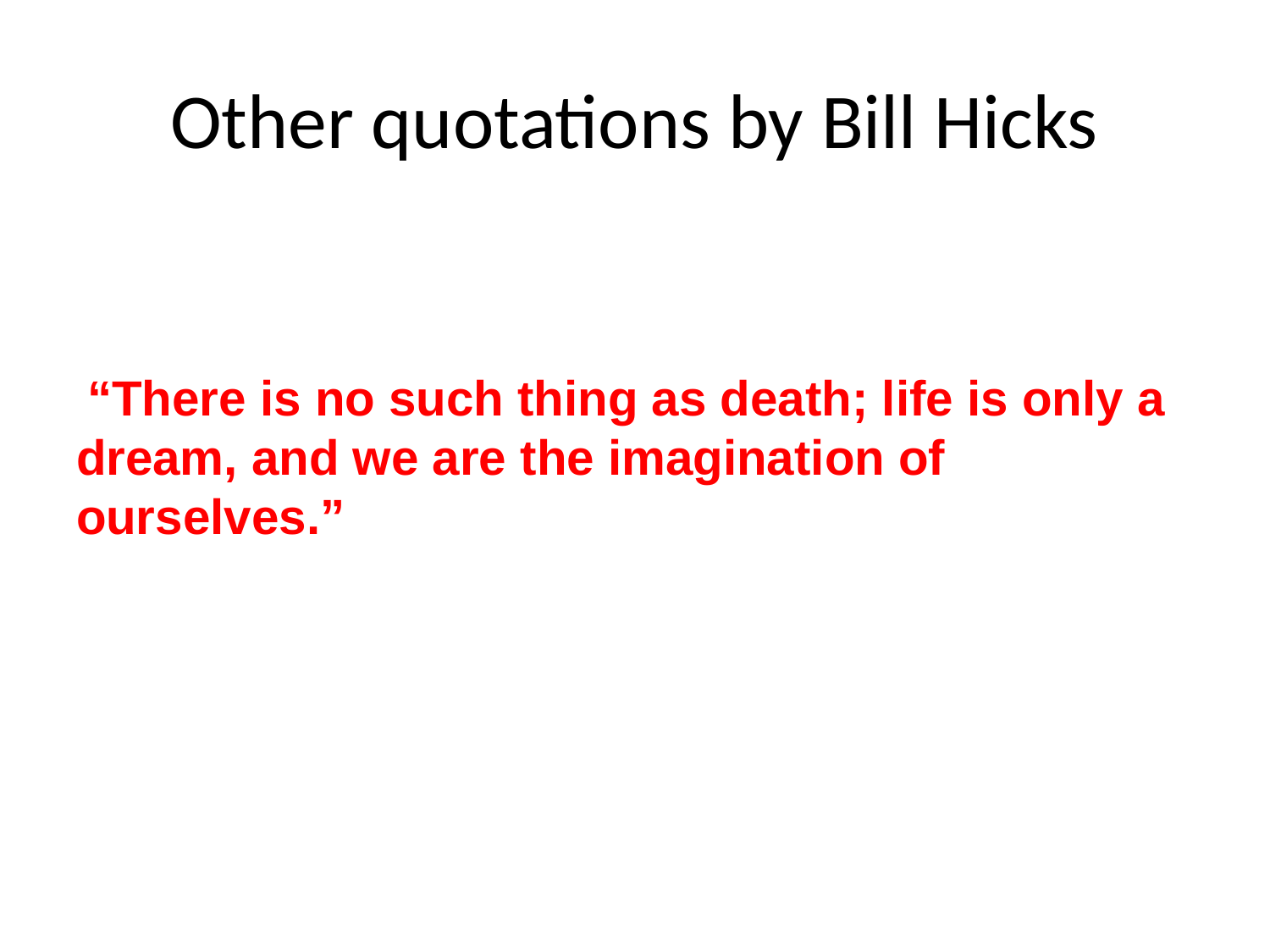

# Other quotations by Bill Hicks

 “There is no such thing as death; life is only a dream, and we are the imagination of ourselves.”